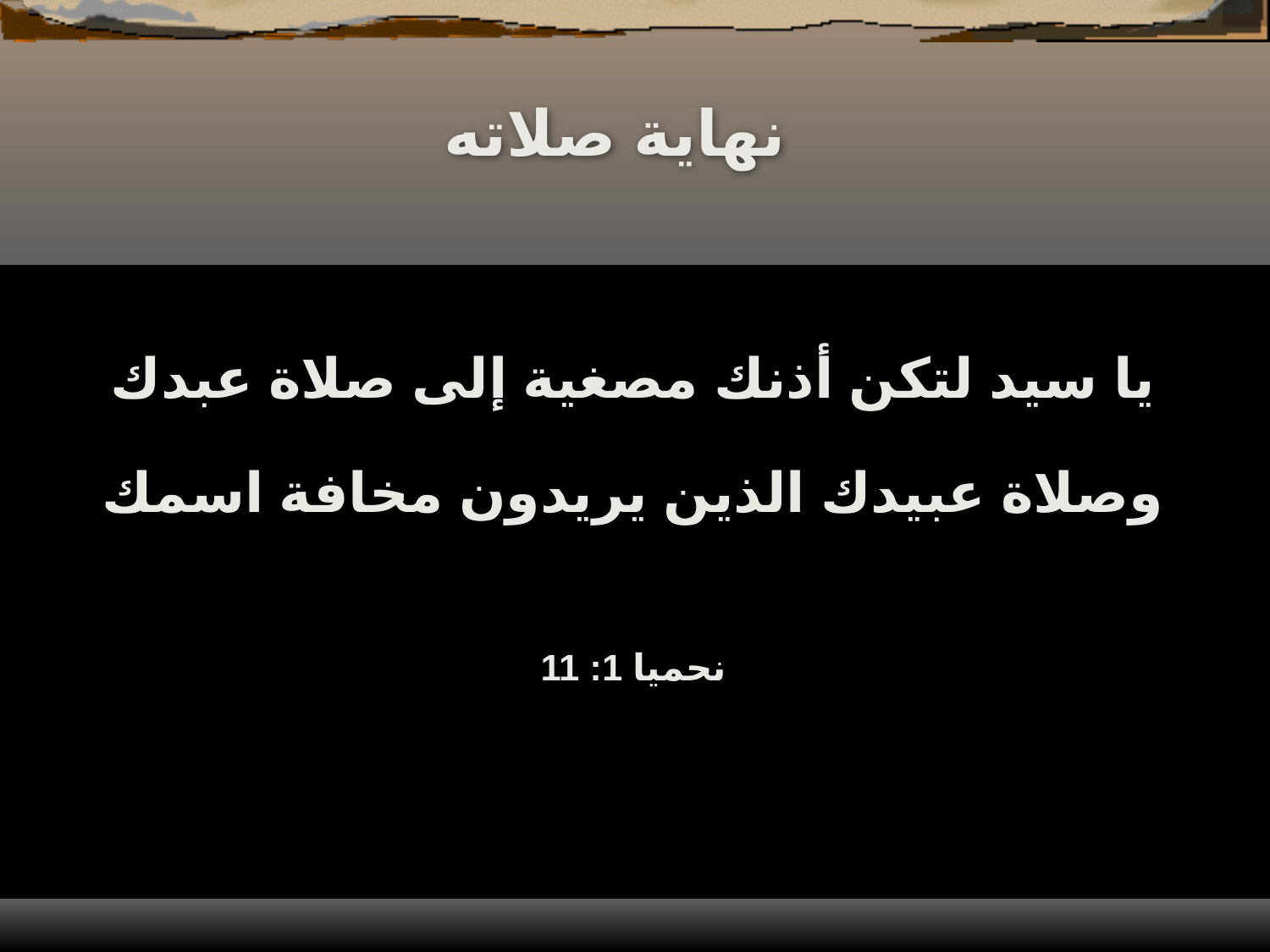

# نهاية صلاته
يا سيد لتكن أذنك مصغية إلى صلاة عبدك وصلاة عبيدك الذين يريدون مخافة اسمك

نحميا 1: 11